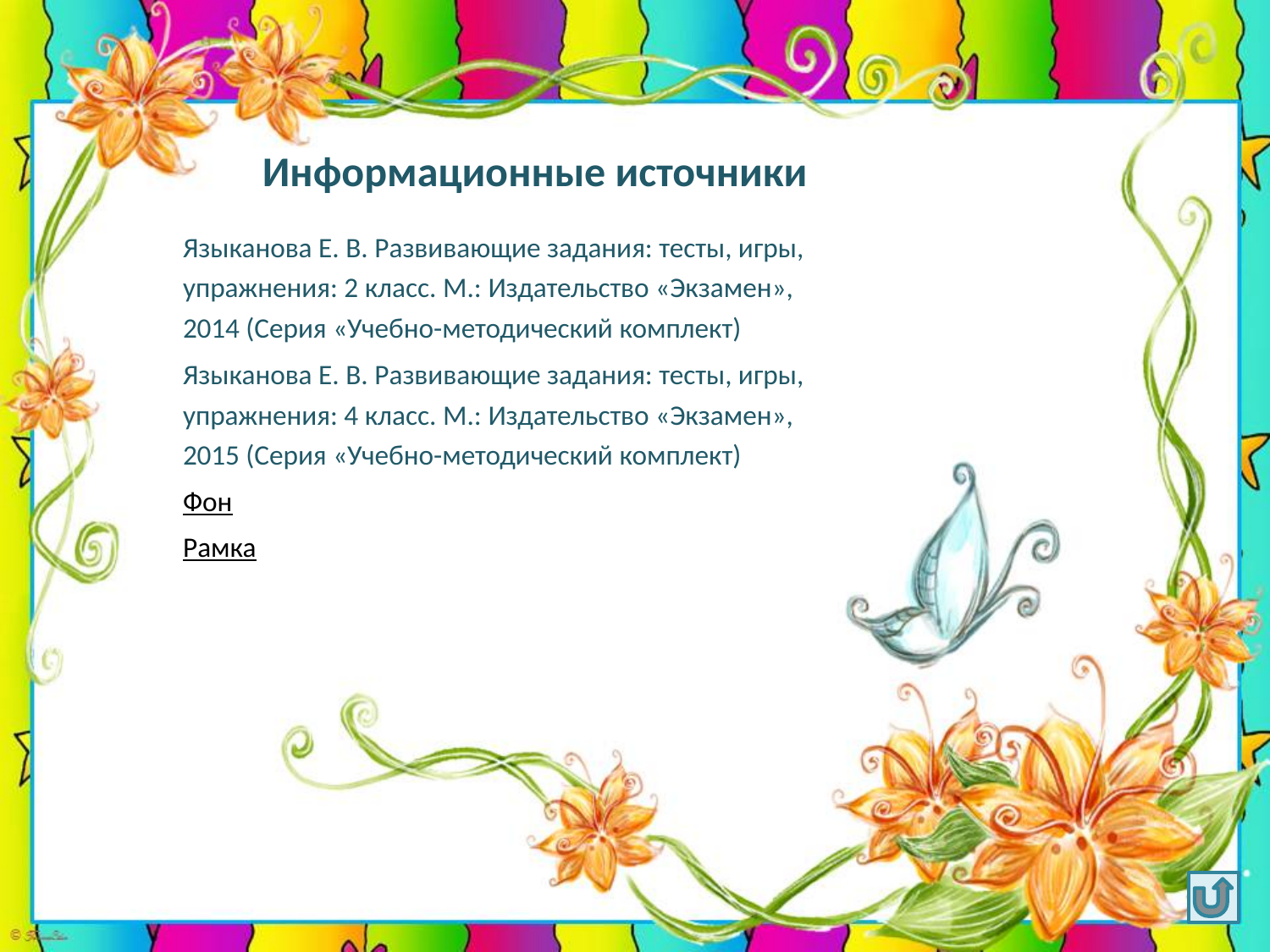

# Информационные источники
Языканова Е. В. Развивающие задания: тесты, игры, упражнения: 2 класс. М.: Издательство «Экзамен», 2014 (Серия «Учебно-методический комплект)
Языканова Е. В. Развивающие задания: тесты, игры, упражнения: 4 класс. М.: Издательство «Экзамен», 2015 (Серия «Учебно-методический комплект)
Фон
Рамка